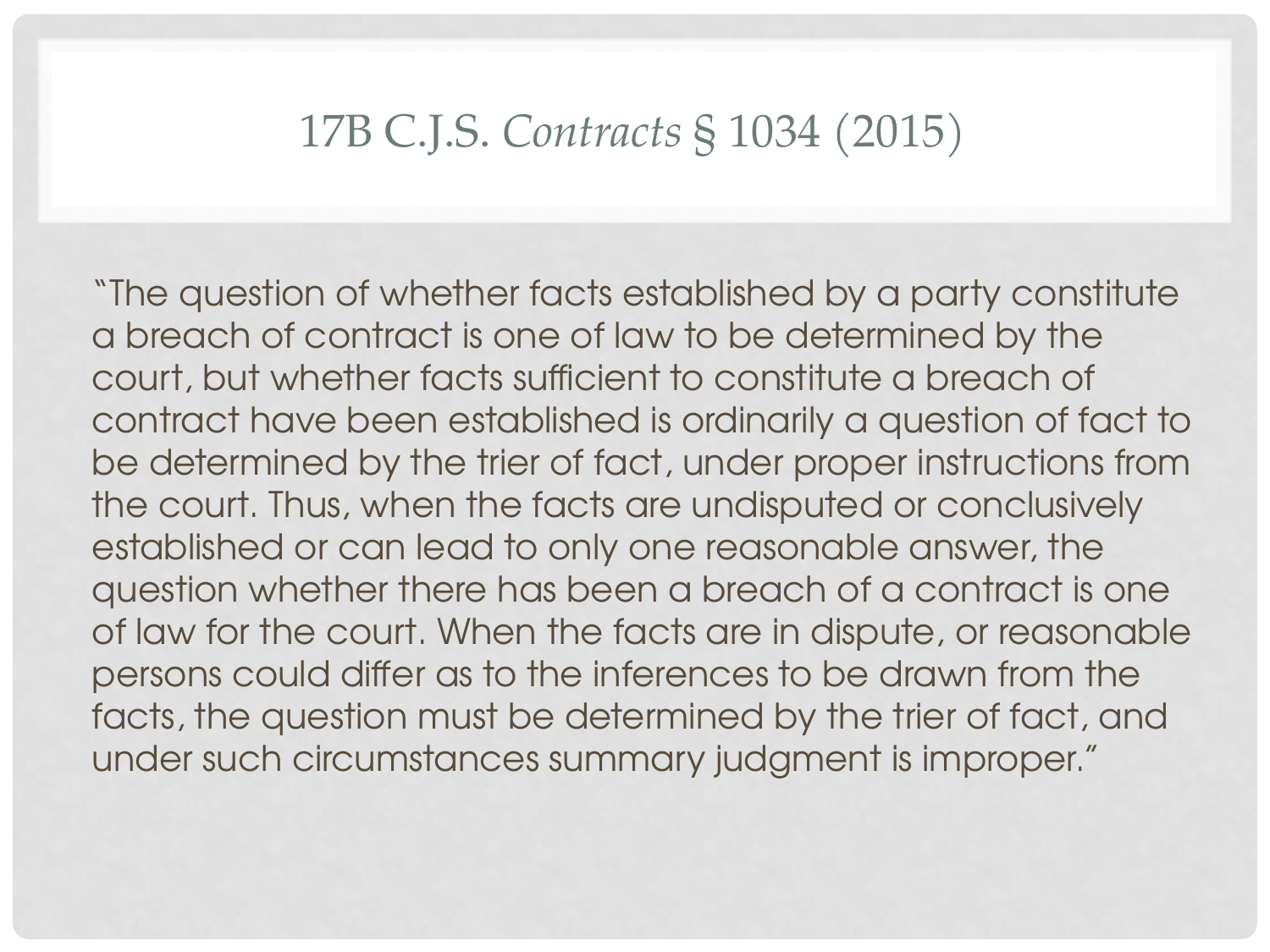

# 17B C.J.S. Contracts § 1034 (2015)
“The question of whether facts established by a party constitute a breach of contract is one of law to be determined by the court, but whether facts sufficient to constitute a breach of contract have been established is ordinarily a question of fact to be determined by the trier of fact, under proper instructions from the court. Thus, when the facts are undisputed or conclusively established or can lead to only one reasonable answer, the question whether there has been a breach of a contract is one of law for the court. When the facts are in dispute, or reasonable persons could differ as to the inferences to be drawn from the facts, the question must be determined by the trier of fact, and under such circumstances summary judgment is improper.”